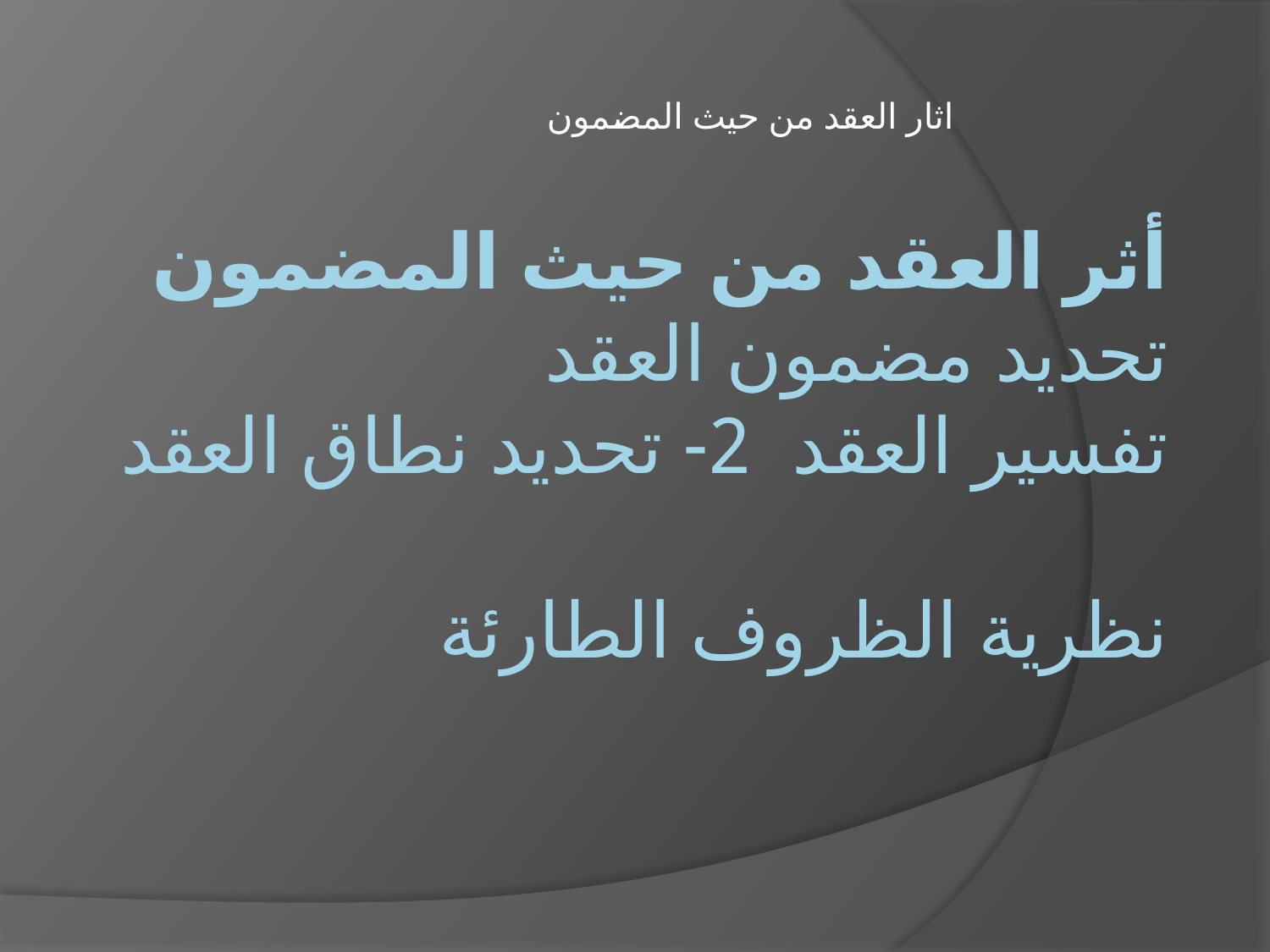

اثار العقد من حيث المضمون
# أثر العقد من حيث المضمون تحديد مضمون العقد تفسير العقد  2- تحديد نطاق العقد نظرية الظروف الطارئة